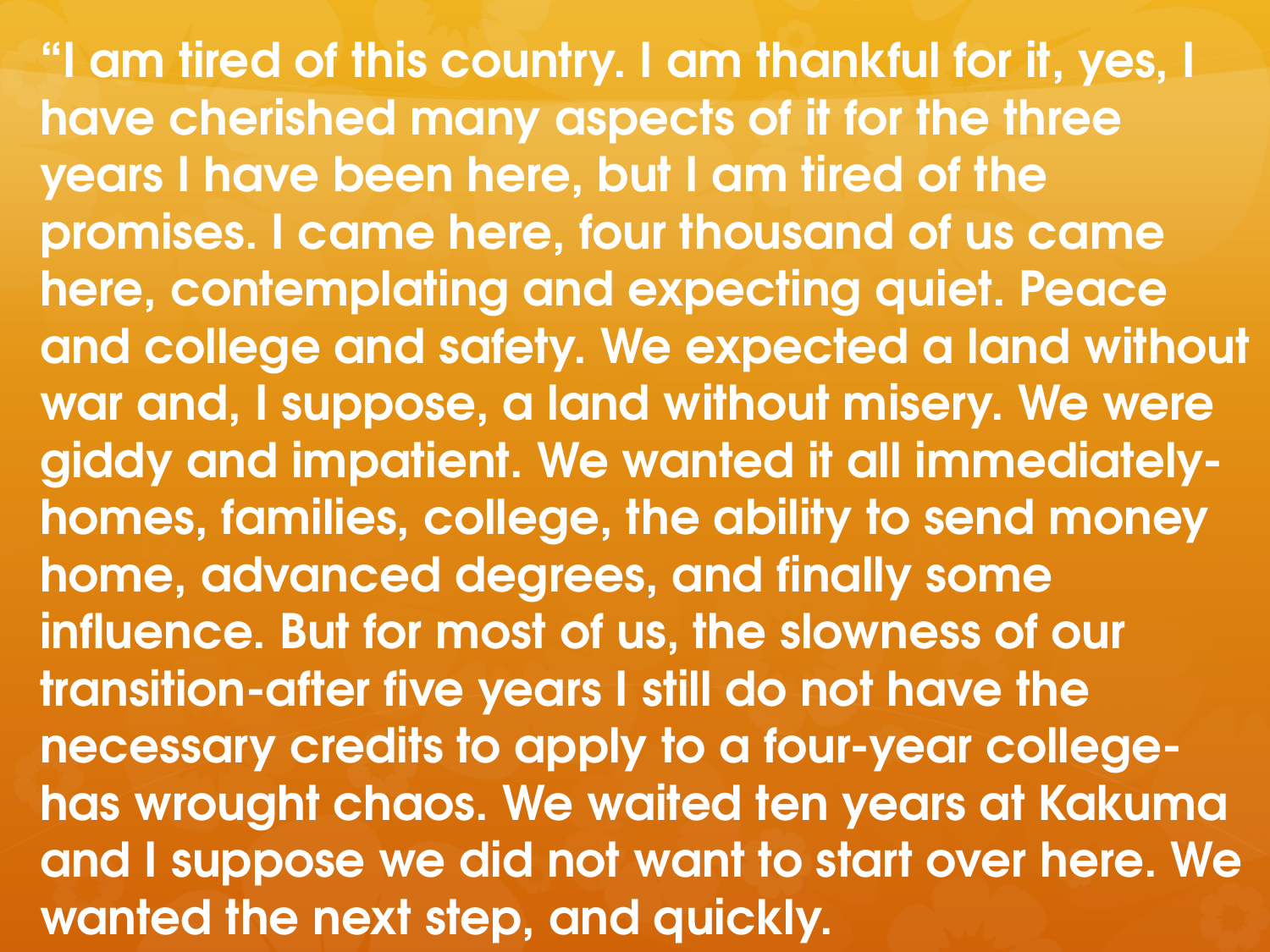

“I am tired of this country. I am thankful for it, yes, I have cherished many aspects of it for the three years I have been here, but I am tired of the promises. I came here, four thousand of us came here, contemplating and expecting quiet. Peace and college and safety. We expected a land without war and, I suppose, a land without misery. We were giddy and impatient. We wanted it all immediately-homes, families, college, the ability to send money home, advanced degrees, and finally some influence. But for most of us, the slowness of our transition-after five years I still do not have the necessary credits to apply to a four-year college-has wrought chaos. We waited ten years at Kakuma and I suppose we did not want to start over here. We wanted the next step, and quickly.